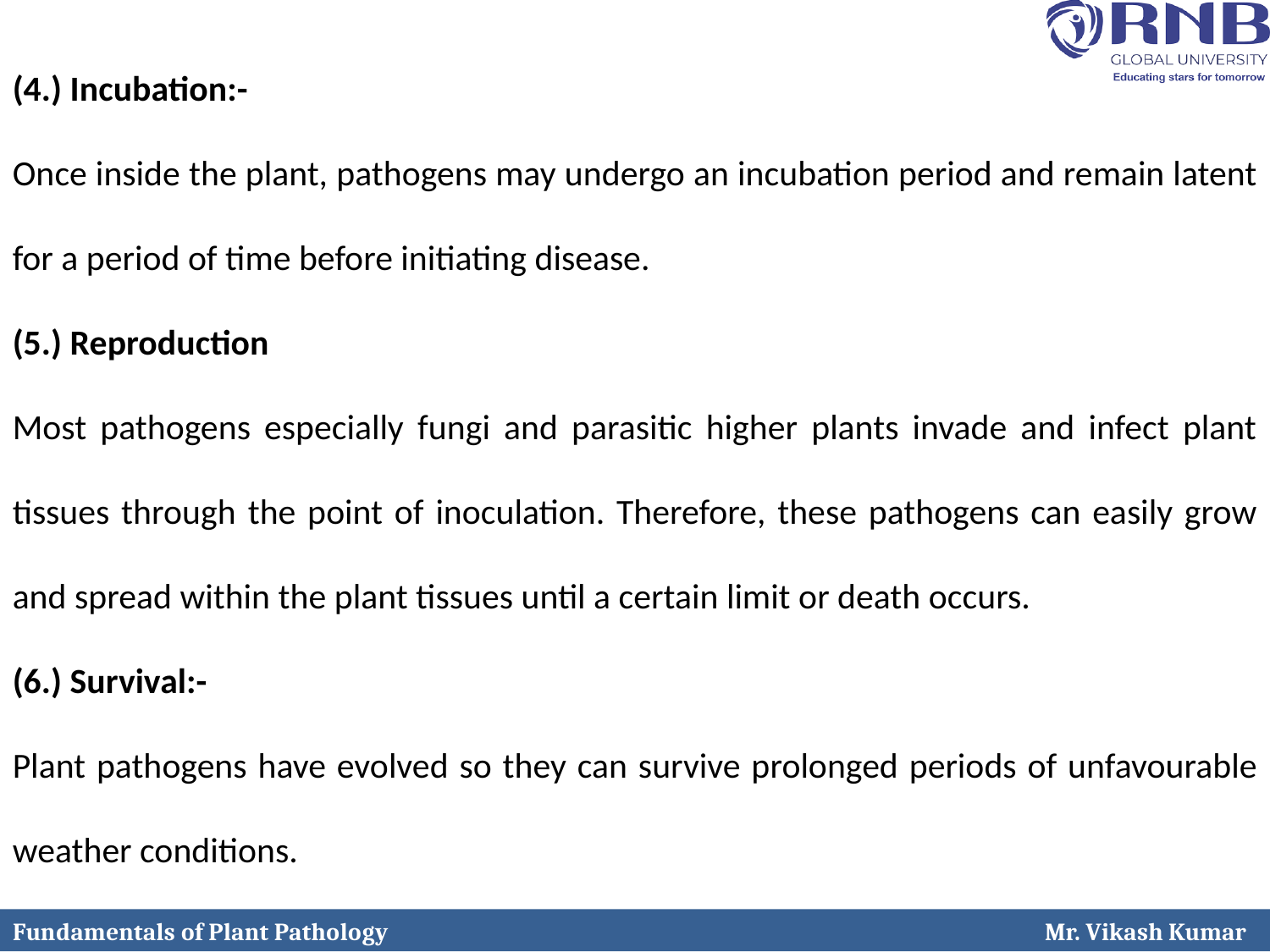

(4.) Incubation:-
Once inside the plant, pathogens may undergo an incubation period and remain latent for a period of time before initiating disease.
(5.) Reproduction
Most pathogens especially fungi and parasitic higher plants invade and infect plant tissues through the point of inoculation. Therefore, these pathogens can easily grow and spread within the plant tissues until a certain limit or death occurs.
(6.) Survival:-
Plant pathogens have evolved so they can survive prolonged periods of unfavourable weather conditions.